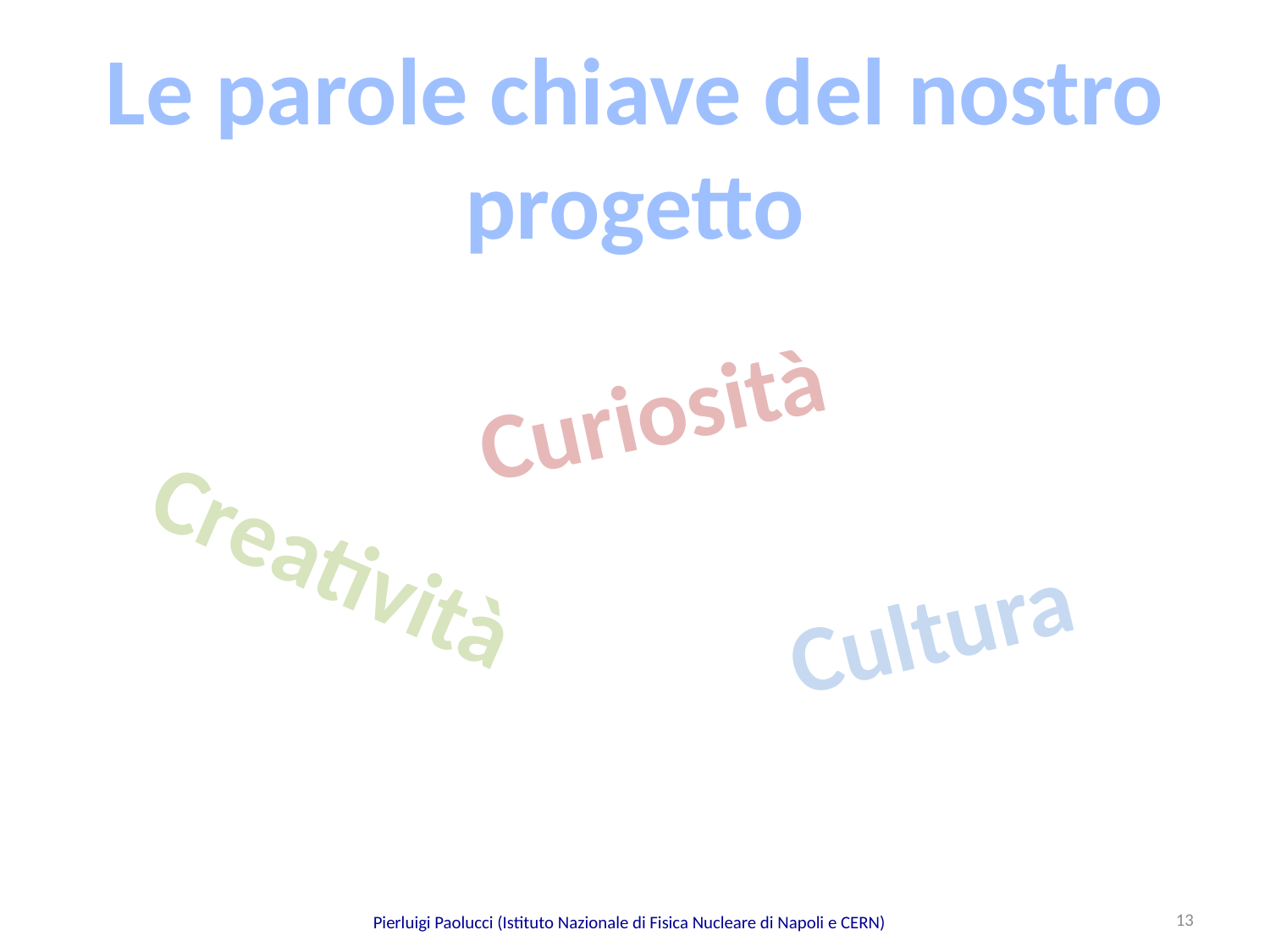

# Le parole chiave del nostro progetto
Curiosità
Creatività
Cultura
13
Pierluigi Paolucci (Istituto Nazionale di Fisica Nucleare di Napoli e CERN)